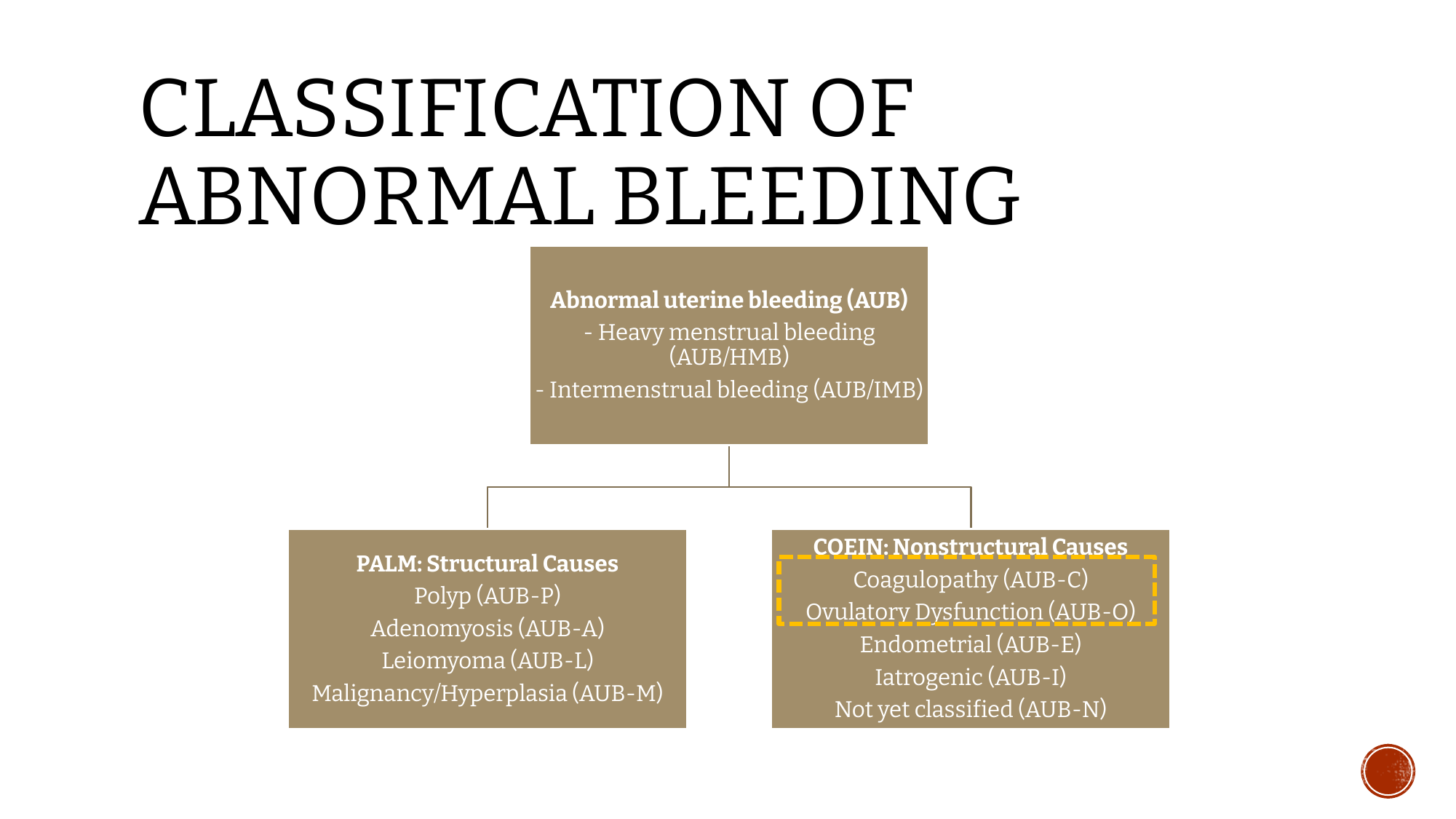

# Classification of Abnormal Bleeding
Abnormal uterine bleeding (AUB)
- Heavy menstrual bleeding (AUB/HMB)
- Intermenstrual bleeding (AUB/IMB)
PALM: Structural Causes
Polyp (AUB-P)
Adenomyosis (AUB-A)
Leiomyoma (AUB-L)
Malignancy/Hyperplasia (AUB-M)
COEIN: Nonstructural Causes
Coagulopathy (AUB-C)
Ovulatory Dysfunction (AUB-O)
Endometrial (AUB-E)
Iatrogenic (AUB-I)
Not yet classified (AUB-N)